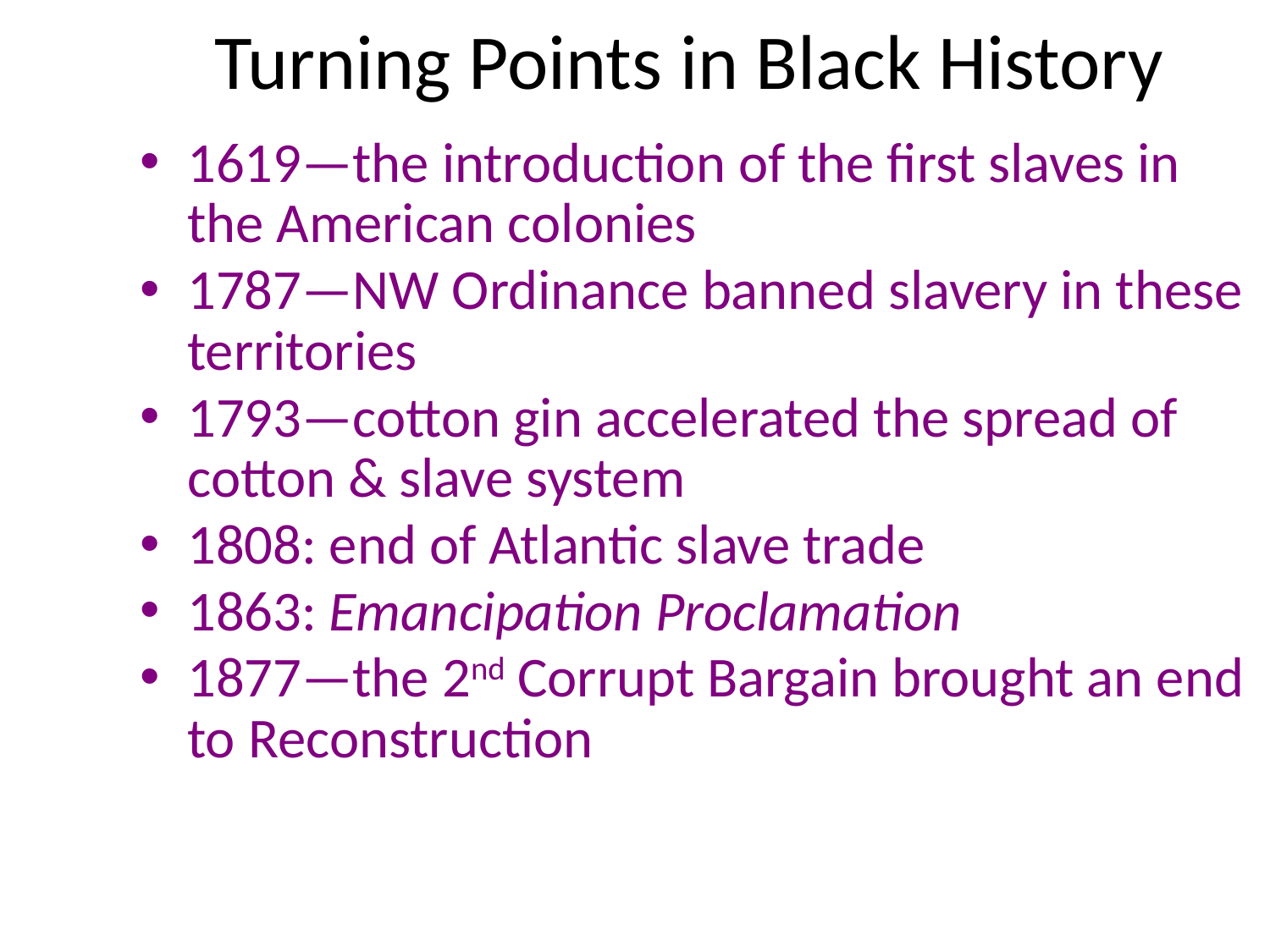

# Turning Points in Black History
1619—the introduction of the first slaves in the American colonies
1787—NW Ordinance banned slavery in these territories
1793—cotton gin accelerated the spread of cotton & slave system
1808: end of Atlantic slave trade
1863: Emancipation Proclamation
1877—the 2nd Corrupt Bargain brought an end to Reconstruction